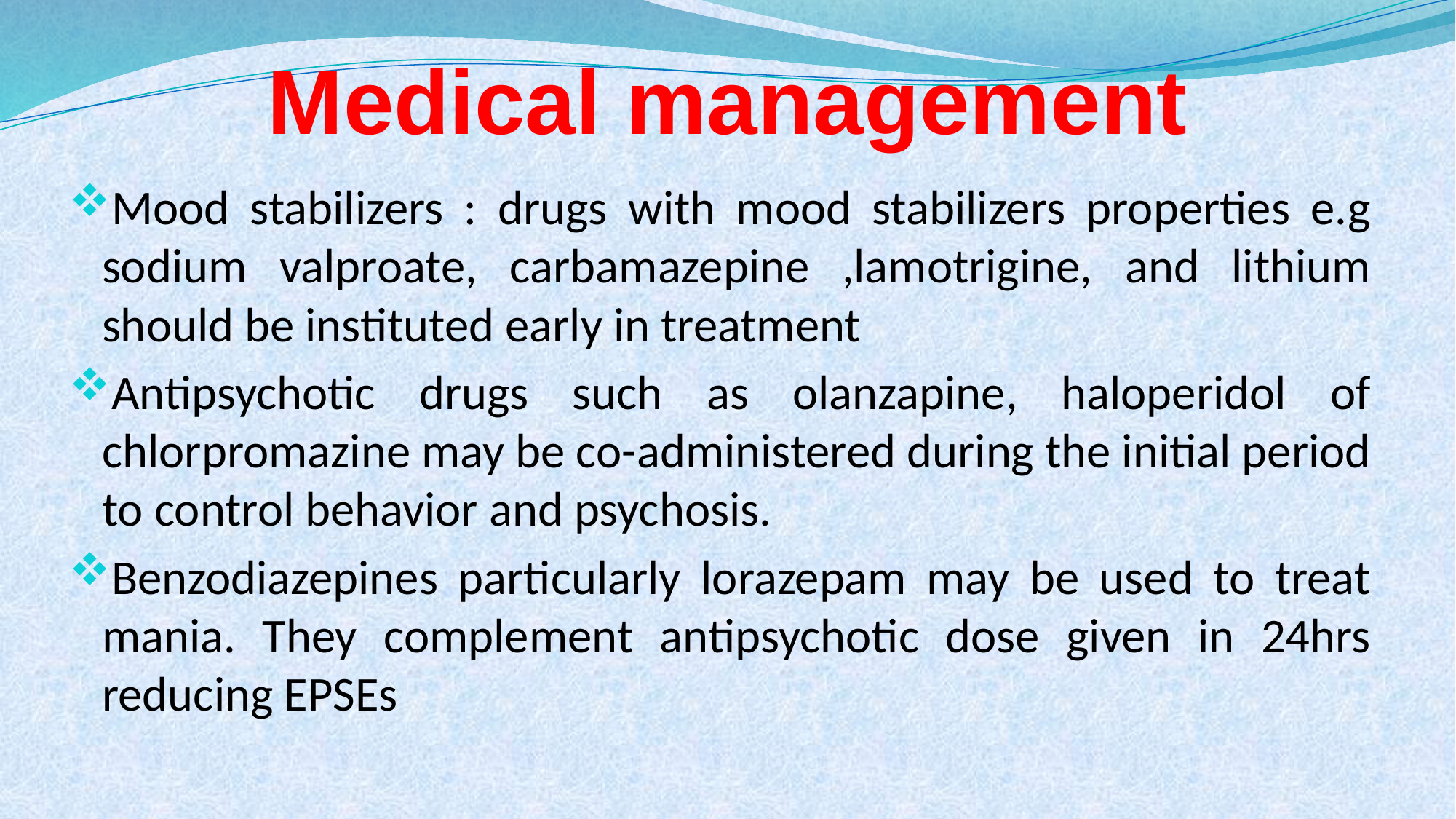

# Medical management
Mood stabilizers : drugs with mood stabilizers properties e.g sodium valproate, carbamazepine ,lamotrigine, and lithium should be instituted early in treatment
Antipsychotic drugs such as olanzapine, haloperidol of chlorpromazine may be co-administered during the initial period to control behavior and psychosis.
Benzodiazepines particularly lorazepam may be used to treat mania. They complement antipsychotic dose given in 24hrs reducing EPSEs